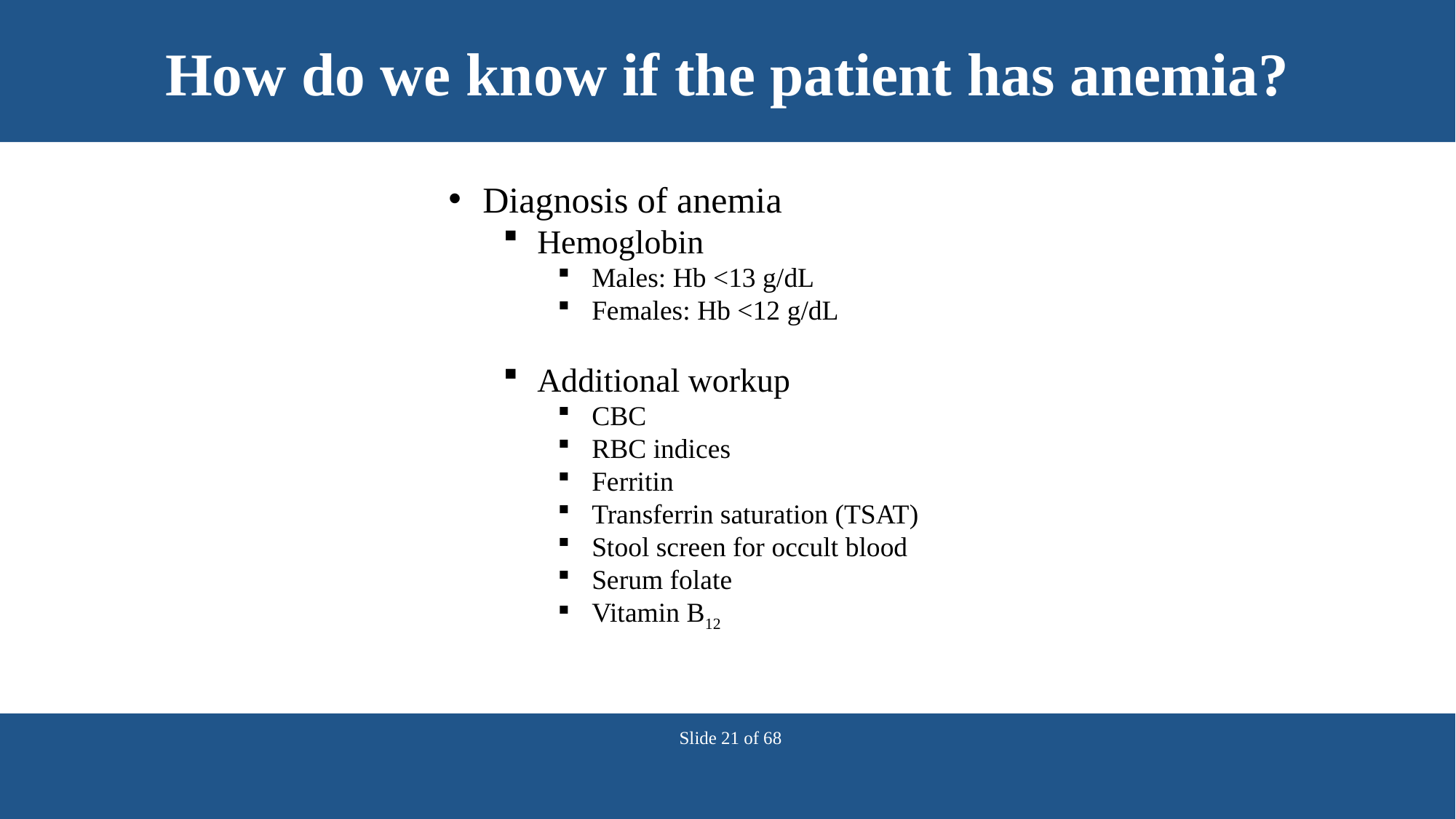

# How do we know if the patient has anemia?
Diagnosis of anemia
Hemoglobin
Males: Hb <13 g/dL
Females: Hb <12 g/dL

Additional workup
CBC
RBC indices
Ferritin
Transferrin saturation (TSAT)
Stool screen for occult blood
Serum folate
Vitamin B12

Slide 21 of 68